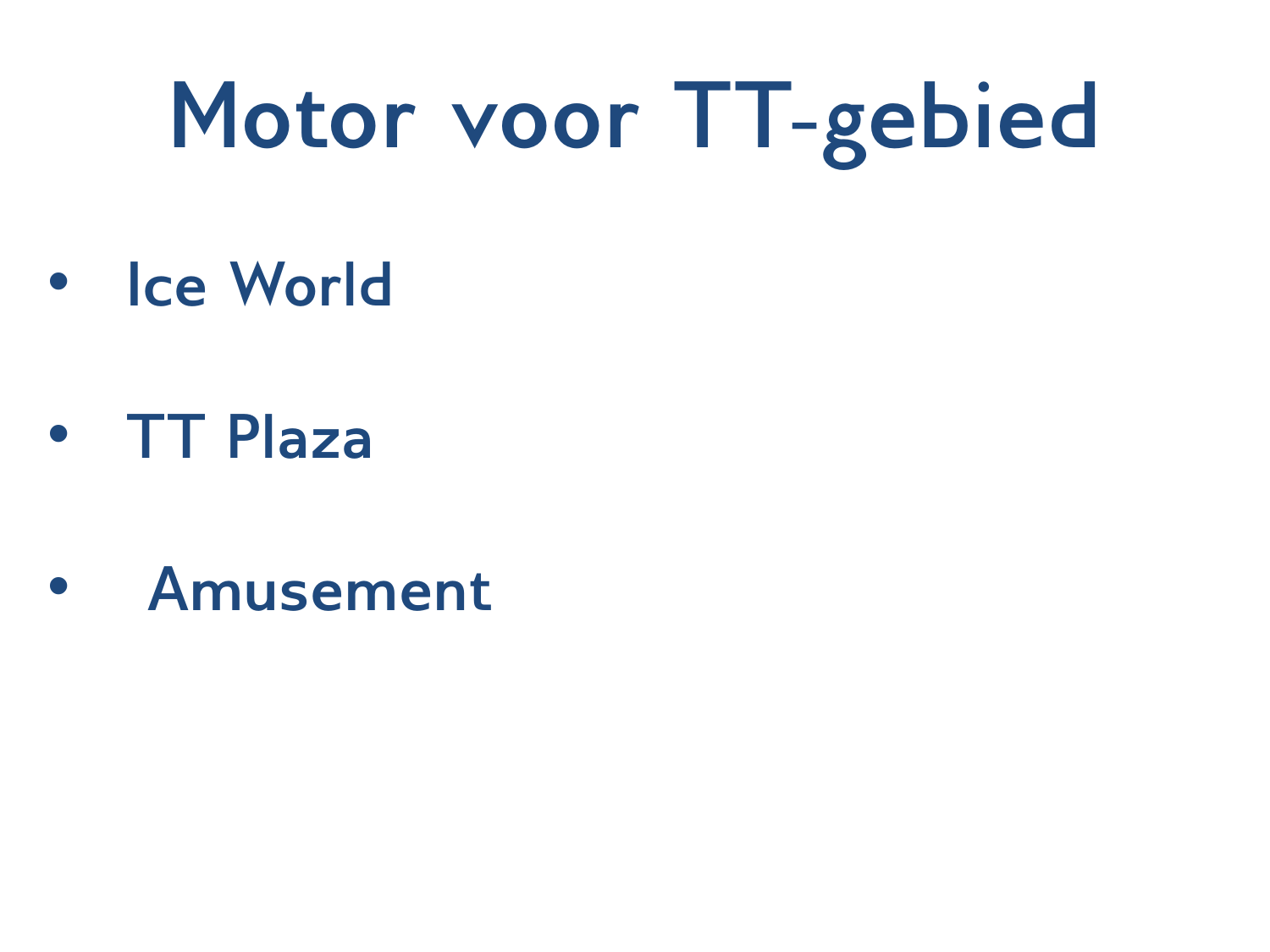

Motor voor TT-gebied

Ice World

TT Plaza

 Amusement